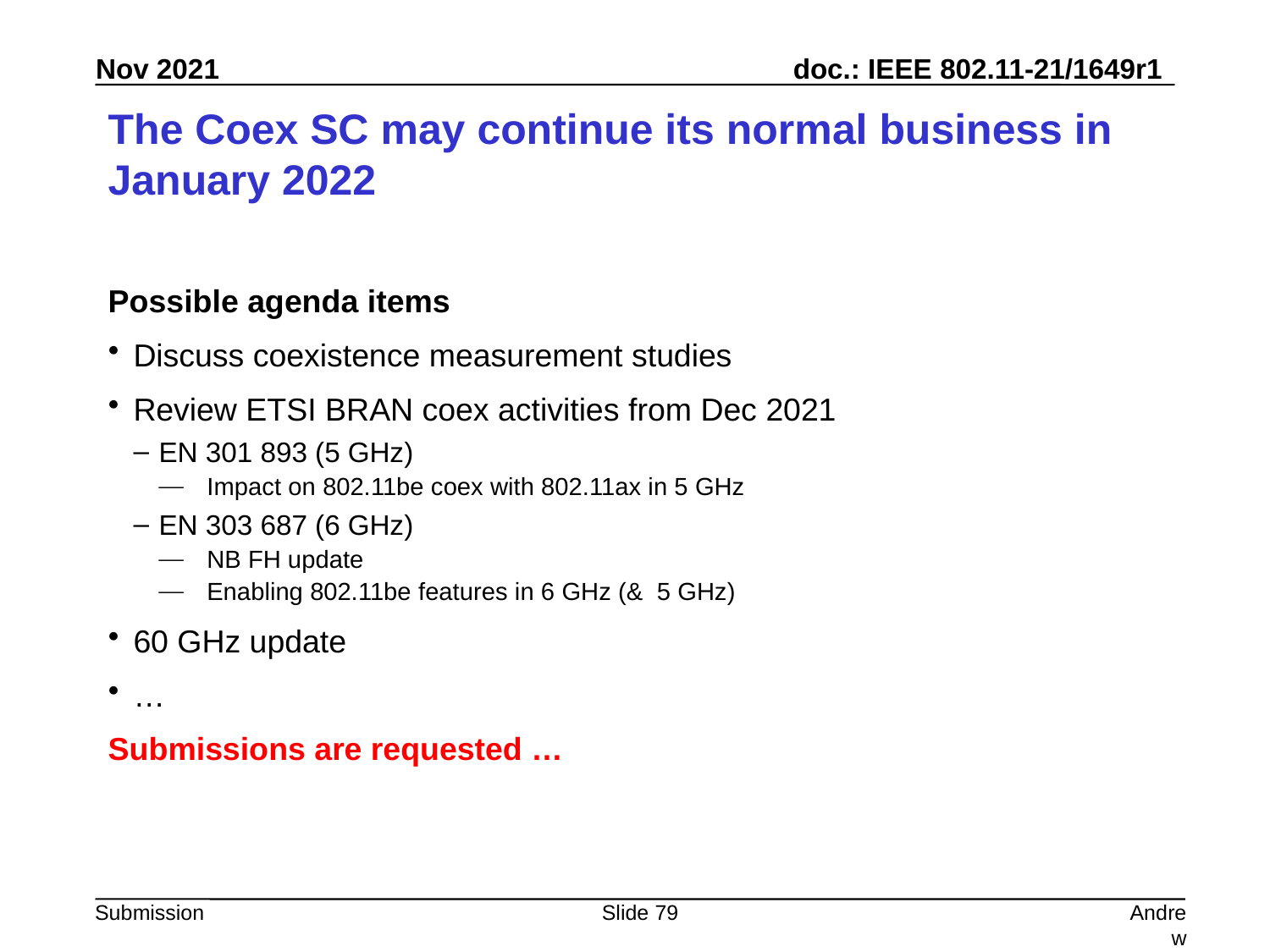

# The Coex SC may continue its normal business in January 2022
Possible agenda items
Discuss coexistence measurement studies
Review ETSI BRAN coex activities from Dec 2021
EN 301 893 (5 GHz)
Impact on 802.11be coex with 802.11ax in 5 GHz
EN 303 687 (6 GHz)
NB FH update
Enabling 802.11be features in 6 GHz (&  5 GHz)
60 GHz update
…
Submissions are requested …

Slide 79
Andrew Myles, Cisco